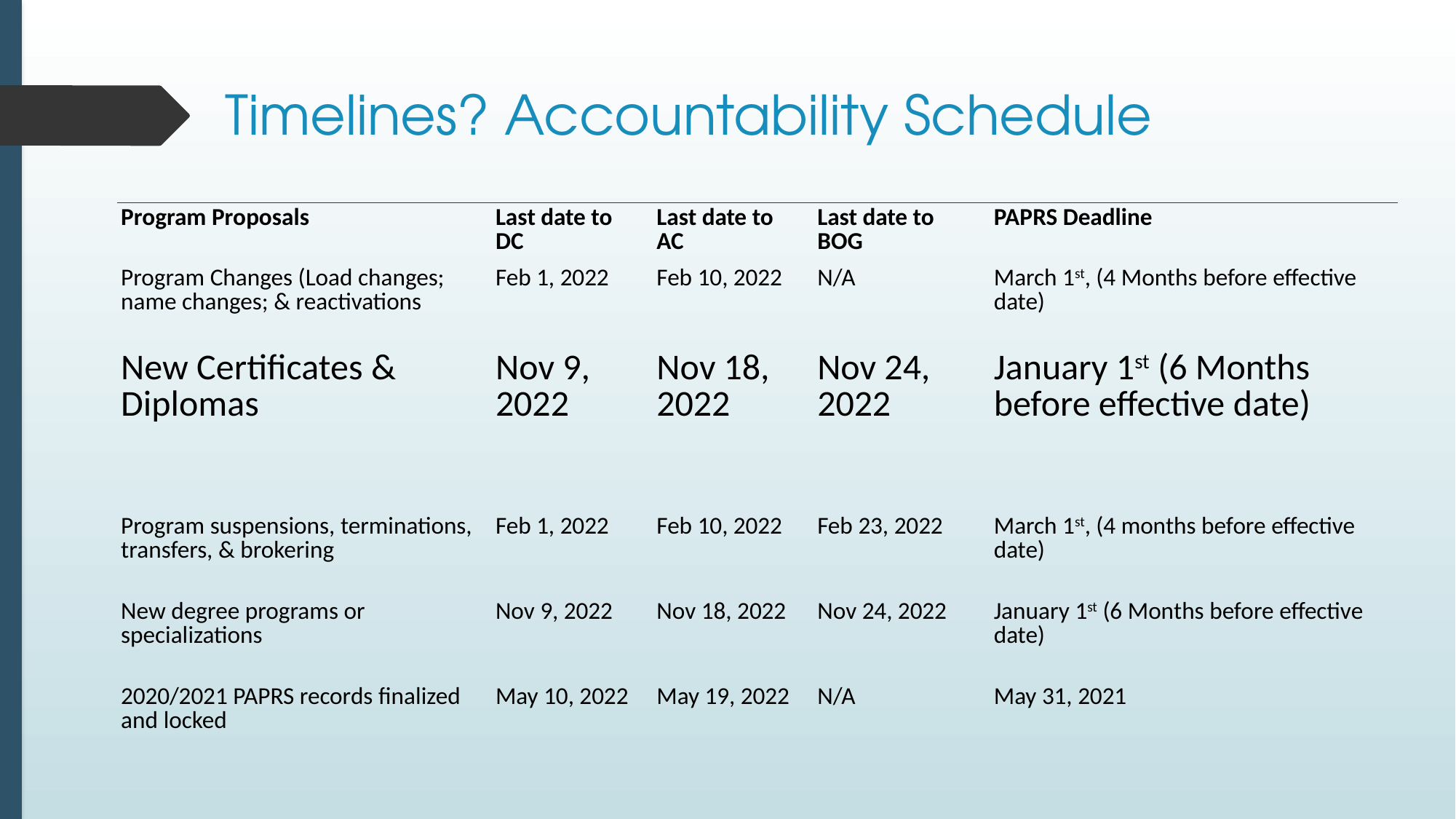

# Timelines? Accountability Schedule

| Program Proposals | Last date to DC | Last date to AC | Last date to BOG | PAPRS Deadline |
| --- | --- | --- | --- | --- |
| Program Changes (Load changes; name changes; & reactivations | Feb 1, 2022 | Feb 10, 2022 | N/A | March 1st, (4 Months before effective date) |
| New Certificates & Diplomas | Nov 9, 2022 | Nov 18, 2022 | Nov 24, 2022 | January 1st (6 Months before effective date) |
| Program suspensions, terminations, transfers, & brokering | Feb 1, 2022 | Feb 10, 2022 | Feb 23, 2022 | March 1st, (4 months before effective date) |
| New degree programs or specializations | Nov 9, 2022 | Nov 18, 2022 | Nov 24, 2022 | January 1st (6 Months before effective date) |
| 2020/2021 PAPRS records finalized and locked | May 10, 2022 | May 19, 2022 | N/A | May 31, 2021 |